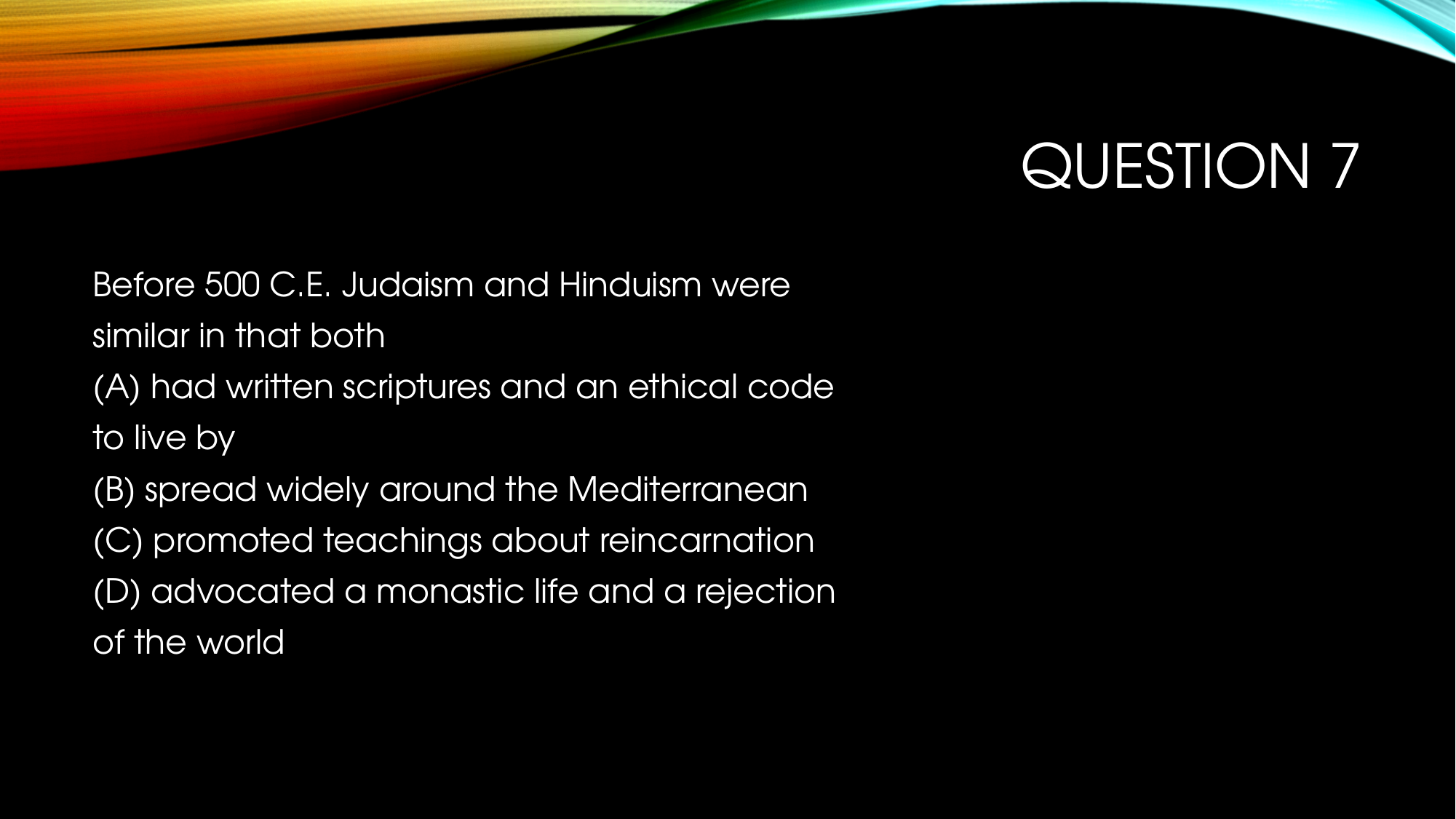

# Question 7
Before 500 C.E. Judaism and Hinduism were
similar in that both
(A) had written scriptures and an ethical code
to live by
(B) spread widely around the Mediterranean
(C) promoted teachings about reincarnation
(D) advocated a monastic life and a rejection
of the world